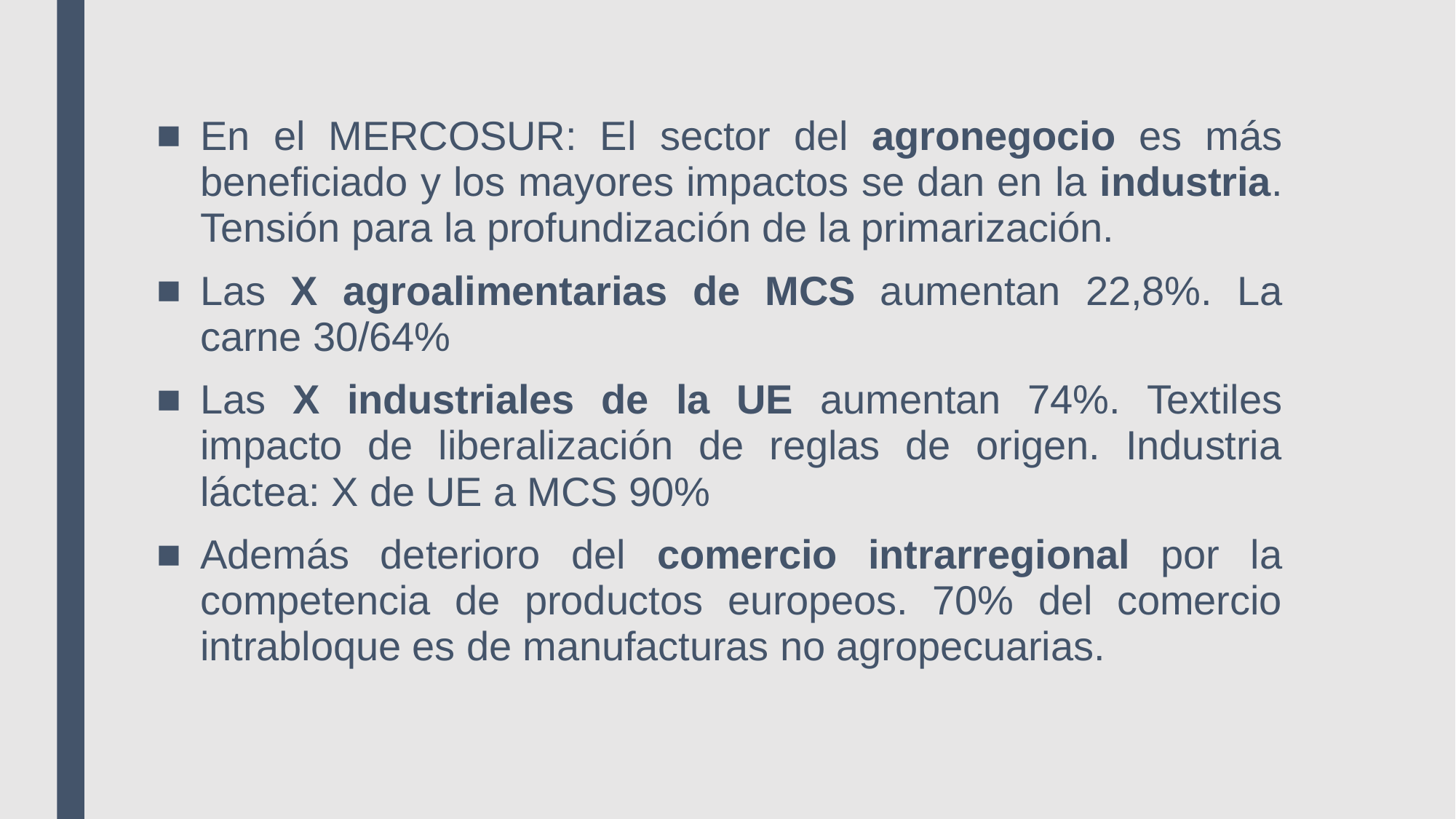

En el MERCOSUR: El sector del agronegocio es más beneficiado y los mayores impactos se dan en la industria. Tensión para la profundización de la primarización.
Las X agroalimentarias de MCS aumentan 22,8%. La carne 30/64%
Las X industriales de la UE aumentan 74%. Textiles impacto de liberalización de reglas de origen. Industria láctea: X de UE a MCS 90%
Además deterioro del comercio intrarregional por la competencia de productos europeos. 70% del comercio intrabloque es de manufacturas no agropecuarias.